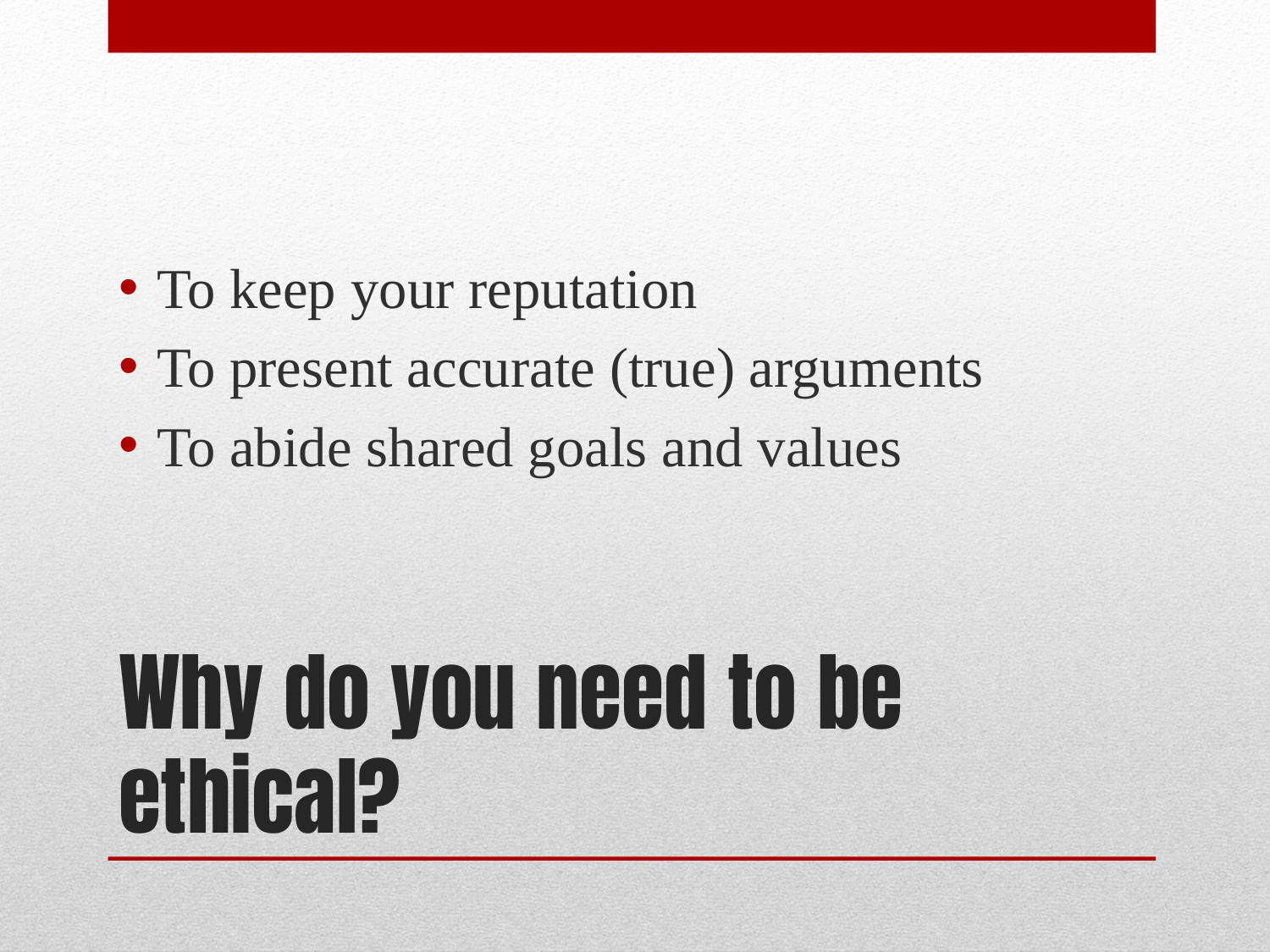

To keep your reputation
To present accurate (true) arguments
To abide shared goals and values
# Why do you need to be ethical?